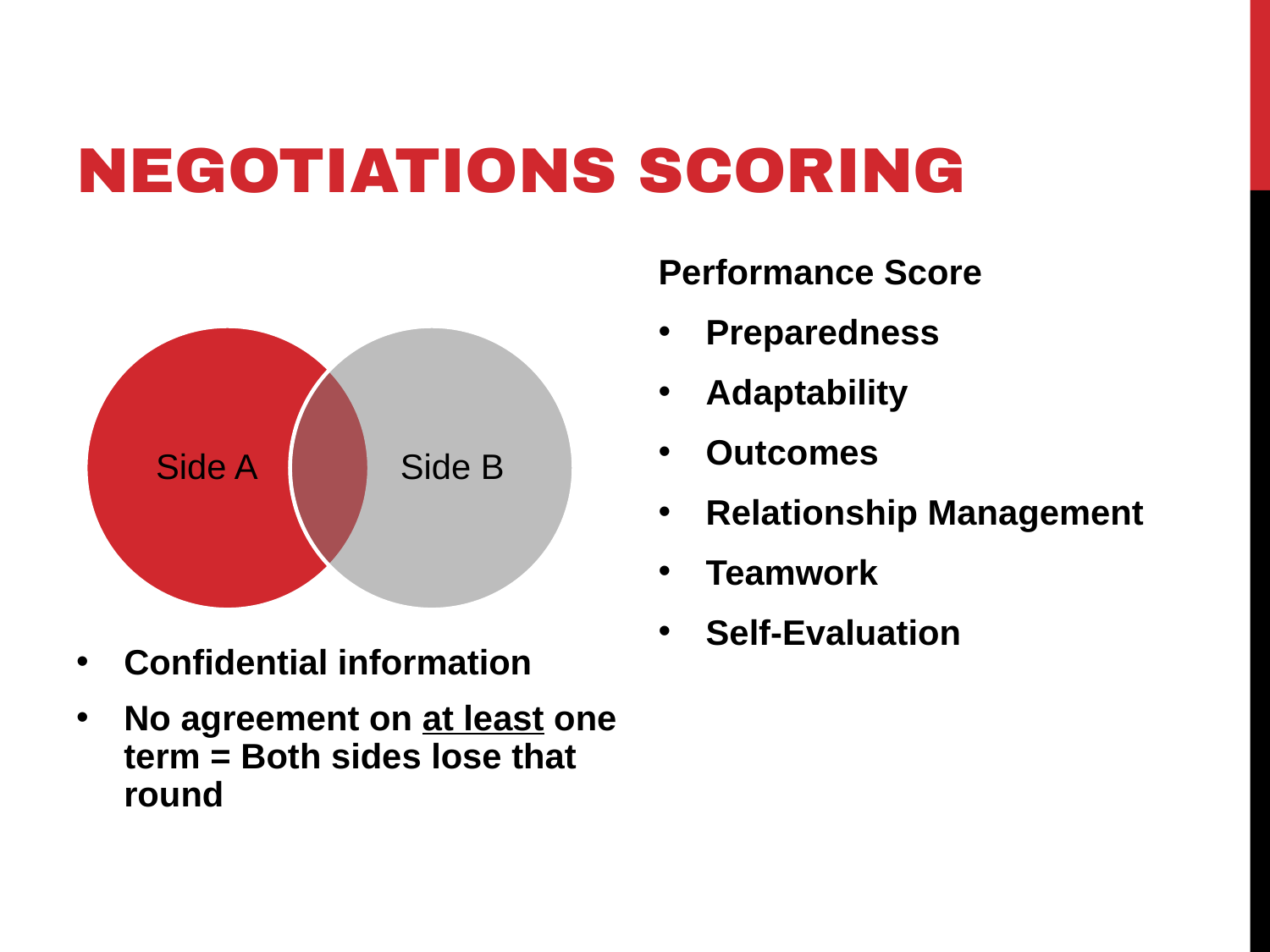

# NEGOTIATIONS SCORING
Performance Score
Preparedness
Adaptability
Outcomes
Relationship Management
Teamwork
Self-Evaluation

Confidential information
No agreement on at least one term = Both sides lose that round

Side A
Side B